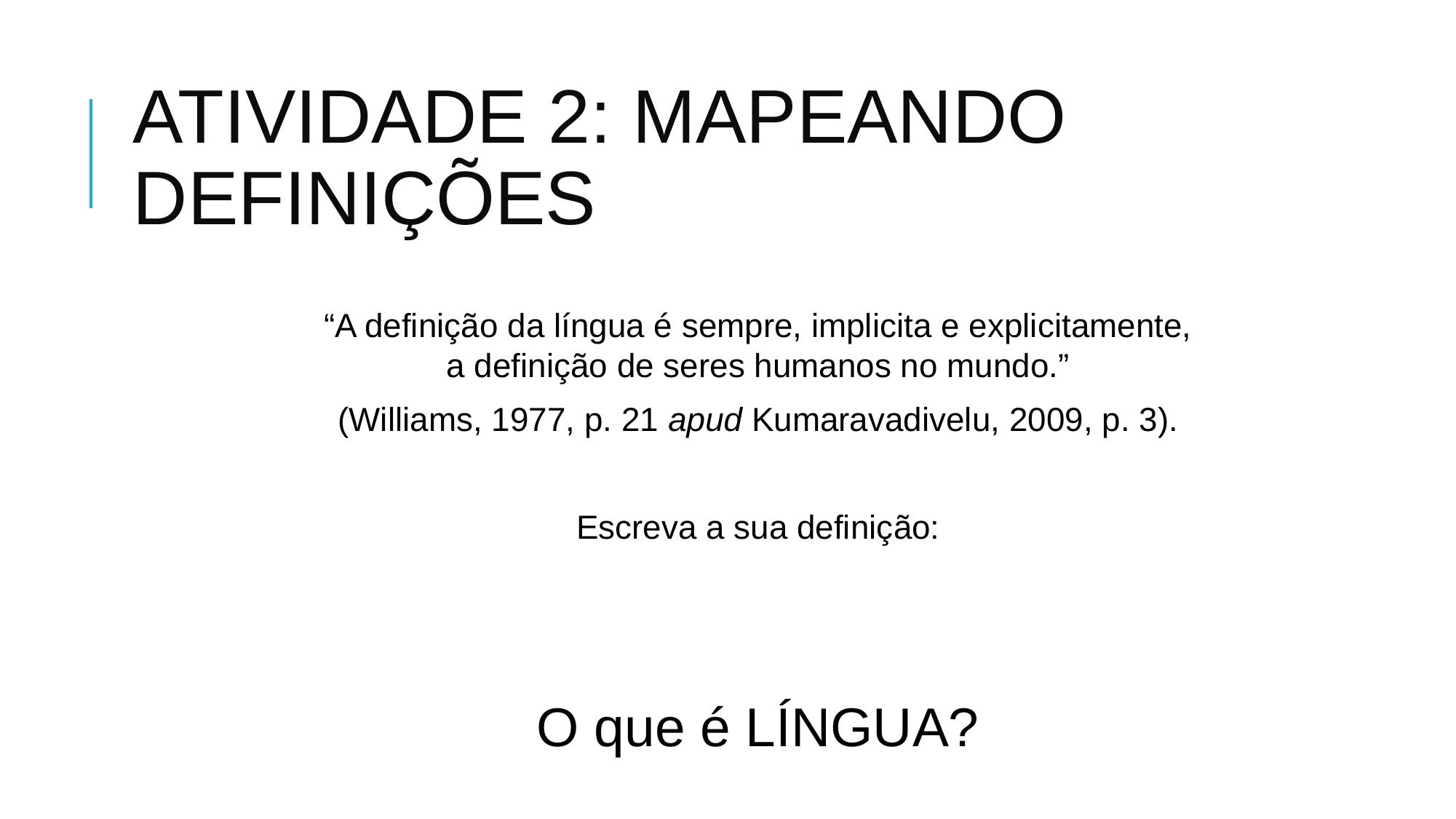

# ATIVIDADE 2: MAPEANDO DEFINIÇÕES

“A definição da língua é sempre, implicita e explicitamente, a definição de seres humanos no mundo.”
(Williams, 1977, p. 21 apud Kumaravadivelu, 2009, p. 3).

Escreva a sua definição:

O que é LÍNGUA?